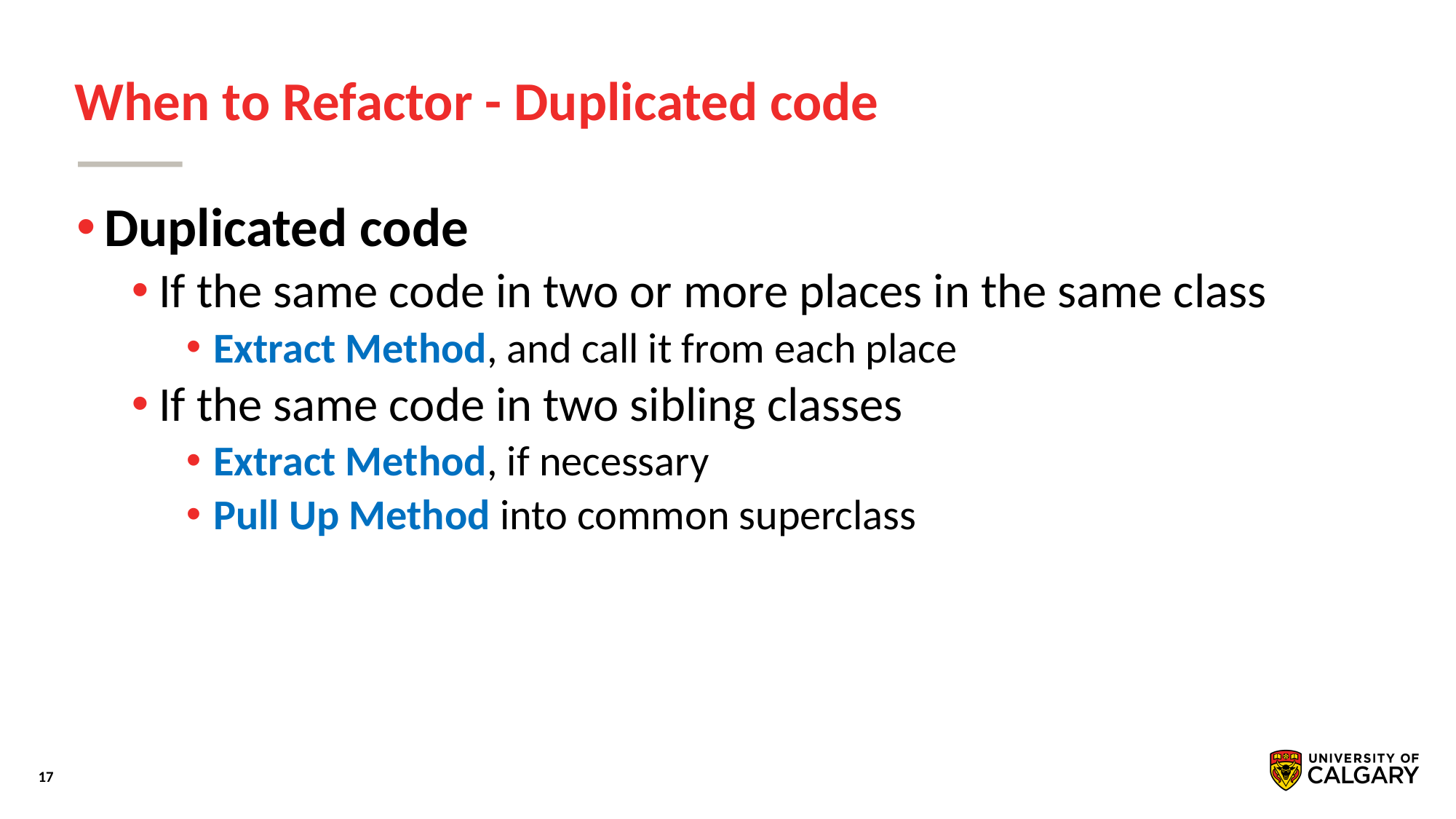

# When to Refactor - Duplicated code
Duplicated code
If the same code in two or more places in the same class
Extract Method, and call it from each place
If the same code in two sibling classes
Extract Method, if necessary
Pull Up Method into common superclass